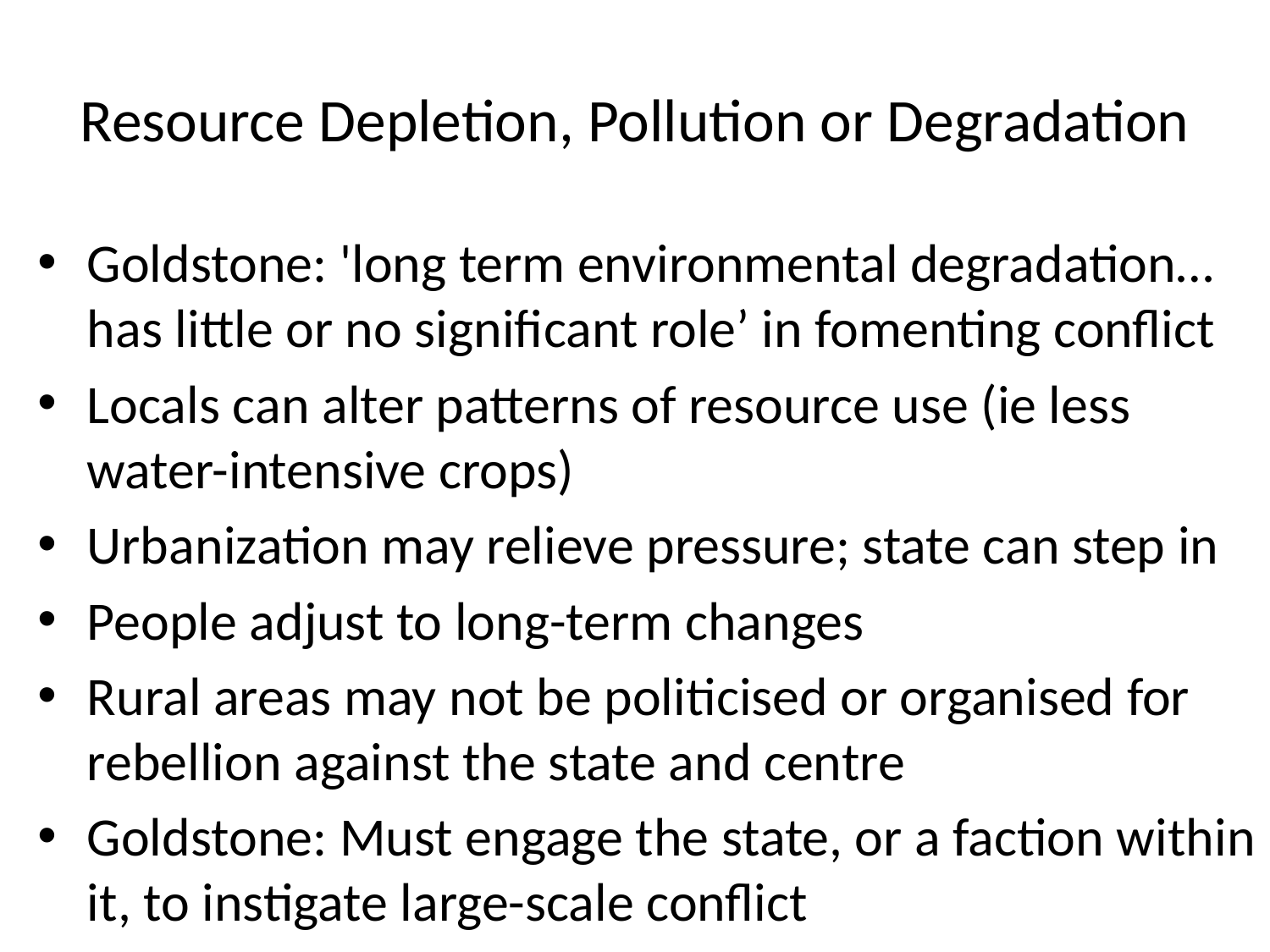

# Resource Depletion, Pollution or Degradation
Goldstone: 'long term environmental degradation…has little or no significant role’ in fomenting conflict
Locals can alter patterns of resource use (ie less water-intensive crops)
Urbanization may relieve pressure; state can step in
People adjust to long-term changes
Rural areas may not be politicised or organised for rebellion against the state and centre
Goldstone: Must engage the state, or a faction within it, to instigate large-scale conflict